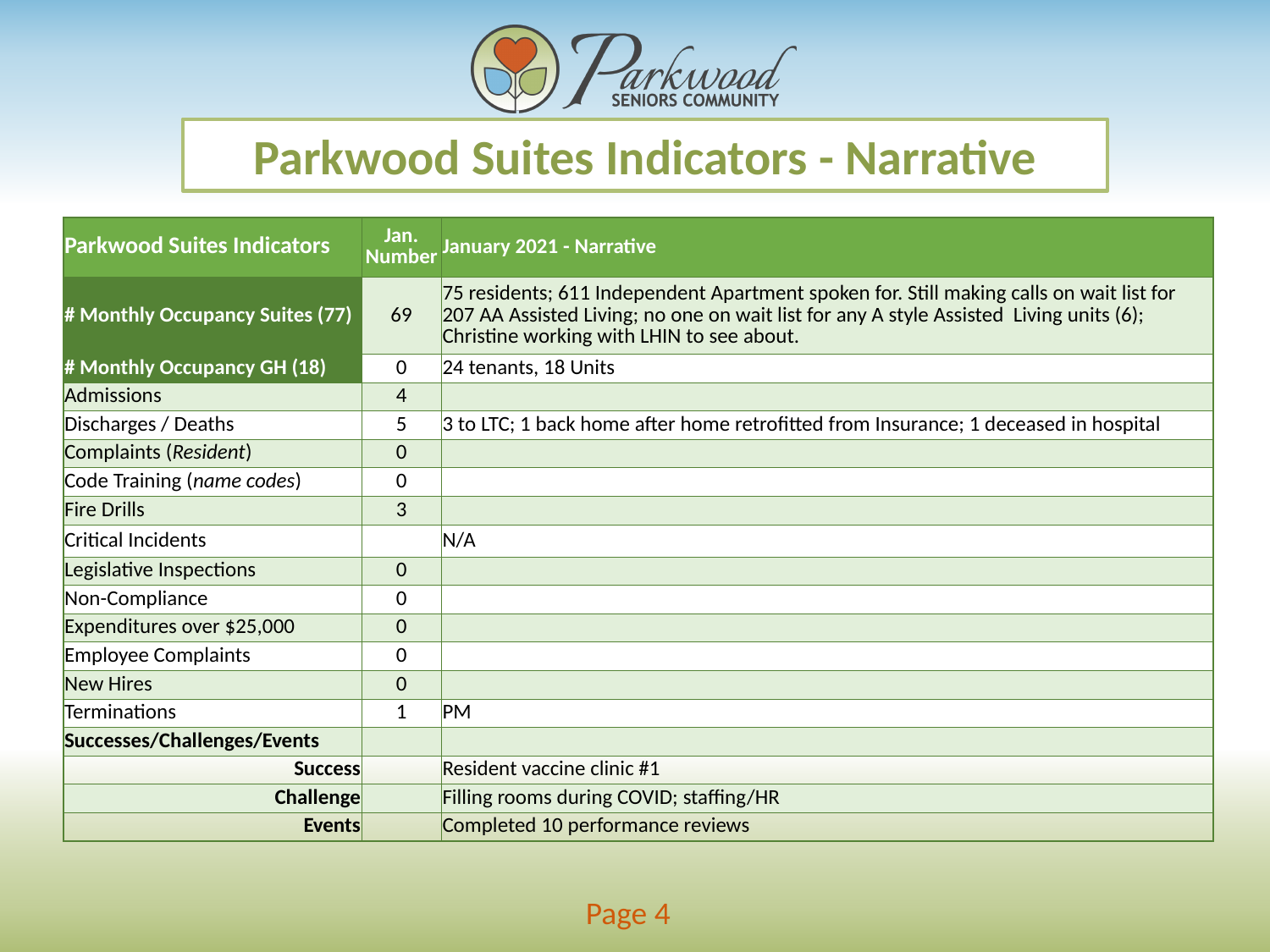

Parkwood Suites Indicators - Narrative
| Parkwood Suites Indicators | Jan. Number | January 2021 - Narrative |
| --- | --- | --- |
| # Monthly Occupancy Suites (77) | 69 | 75 residents; 611 Independent Apartment spoken for. Still making calls on wait list for 207 AA Assisted Living; no one on wait list for any A style Assisted Living units (6); Christine working with LHIN to see about. |
| # Monthly Occupancy GH (18) | 0 | 24 tenants, 18 Units |
| Admissions | 4 |  |
| Discharges / Deaths | 5 | 3 to LTC; 1 back home after home retrofitted from Insurance; 1 deceased in hospital |
| Complaints (Resident) | 0 |  |
| Code Training (name codes) | 0 |  |
| Fire Drills | 3 |  |
| Critical Incidents |  | N/A |
| Legislative Inspections | 0 |  |
| Non-Compliance | 0 |  |
| Expenditures over $25,000 | 0 |  |
| Employee Complaints | 0 |  |
| New Hires | 0 |  |
| Terminations | 1 | PM |
| Successes/Challenges/Events |  |  |
| Success |  | Resident vaccine clinic #1 |
| Challenge |  | Filling rooms during COVID; staffing/HR |
| Events |  | Completed 10 performance reviews |
Page 4